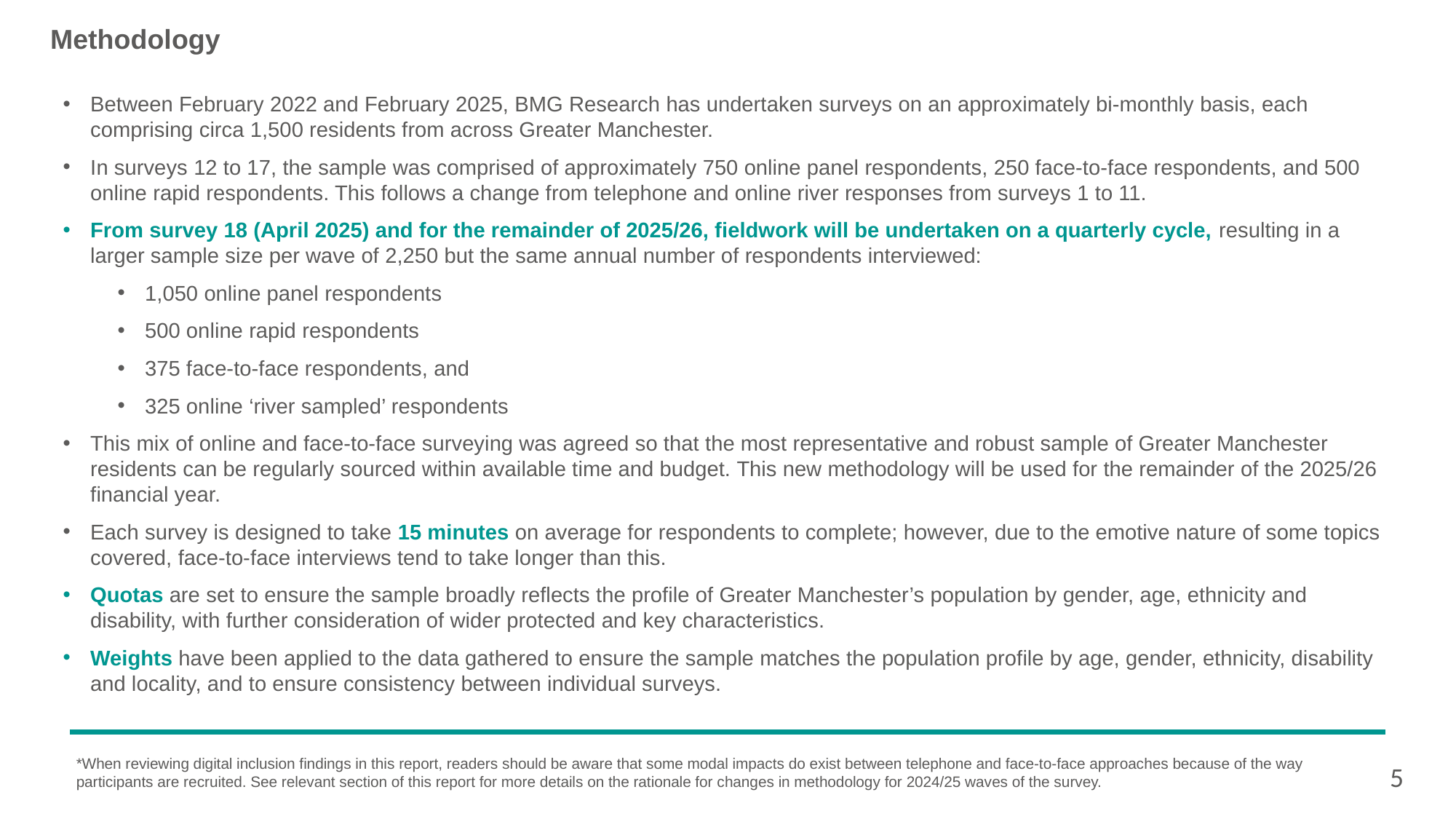

Methodology
Between February 2022 and February 2025, BMG Research has undertaken surveys on an approximately bi-monthly basis, each comprising circa 1,500 residents from across Greater Manchester.
In surveys 12 to 17, the sample was comprised of approximately 750 online panel respondents, 250 face-to-face respondents, and 500 online rapid respondents. This follows a change from telephone and online river responses from surveys 1 to 11.
From survey 18 (April 2025) and for the remainder of 2025/26, fieldwork will be undertaken on a quarterly cycle, resulting in a larger sample size per wave of 2,250 but the same annual number of respondents interviewed:
1,050 online panel respondents
500 online rapid respondents
375 face-to-face respondents, and
325 online ‘river sampled’ respondents
This mix of online and face-to-face surveying was agreed so that the most representative and robust sample of Greater Manchester residents can be regularly sourced within available time and budget. This new methodology will be used for the remainder of the 2025/26 financial year.
Each survey is designed to take 15 minutes on average for respondents to complete; however, due to the emotive nature of some topics covered, face-to-face interviews tend to take longer than this.
Quotas are set to ensure the sample broadly reflects the profile of Greater Manchester’s population by gender, age, ethnicity and disability, with further consideration of wider protected and key characteristics.
Weights have been applied to the data gathered to ensure the sample matches the population profile by age, gender, ethnicity, disability and locality, and to ensure consistency between individual surveys.
*When reviewing digital inclusion findings in this report, readers should be aware that some modal impacts do exist between telephone and face-to-face approaches because of the way participants are recruited. See relevant section of this report for more details on the rationale for changes in methodology for 2024/25 waves of the survey.
5